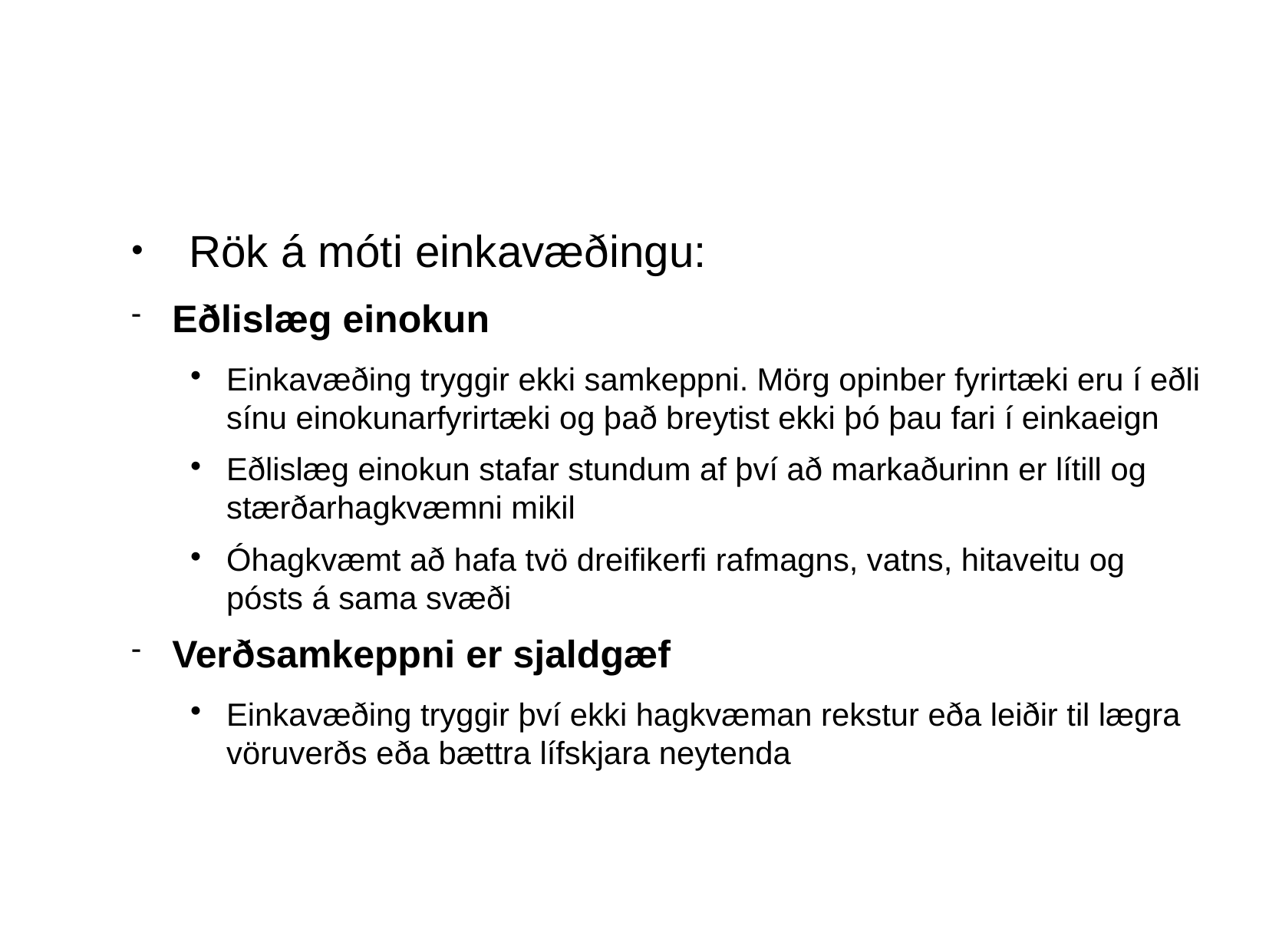

Rök á móti einkavæðingu:
Eðlislæg einokun
Einkavæðing tryggir ekki samkeppni. Mörg opinber fyrirtæki eru í eðli sínu einokunarfyrirtæki og það breytist ekki þó þau fari í einkaeign
Eðlislæg einokun stafar stundum af því að markaðurinn er lítill og stærðarhagkvæmni mikil
Óhagkvæmt að hafa tvö dreifikerfi rafmagns, vatns, hitaveitu og pósts á sama svæði
Verðsamkeppni er sjaldgæf
Einkavæðing tryggir því ekki hagkvæman rekstur eða leiðir til lægra vöruverðs eða bættra lífskjara neytenda